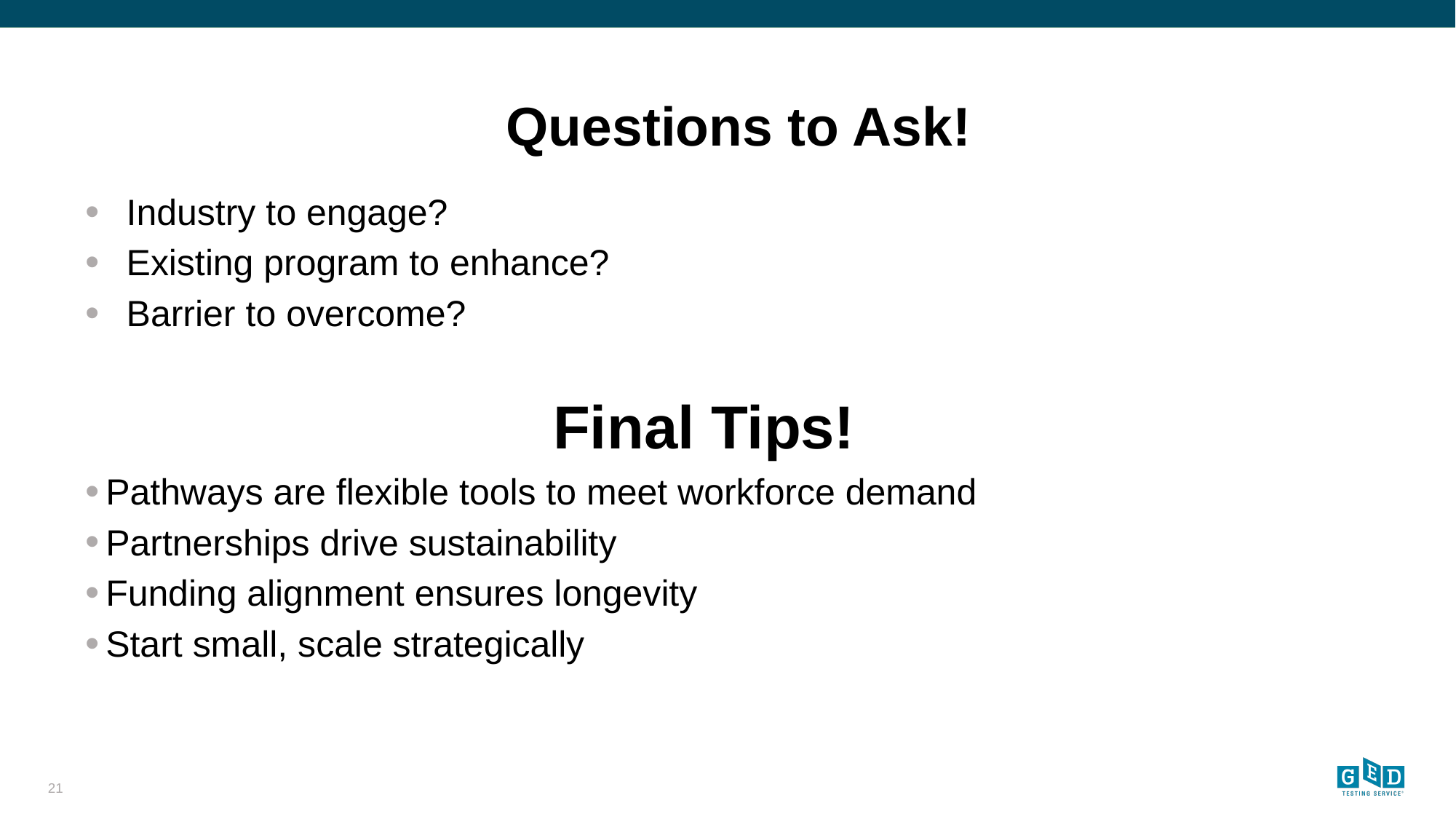

# Questions to Ask!
Industry to engage?
Existing program to enhance?
Barrier to overcome?

Final Tips!
Pathways are flexible tools to meet workforce demand
Partnerships drive sustainability
Funding alignment ensures longevity
Start small, scale strategically

21